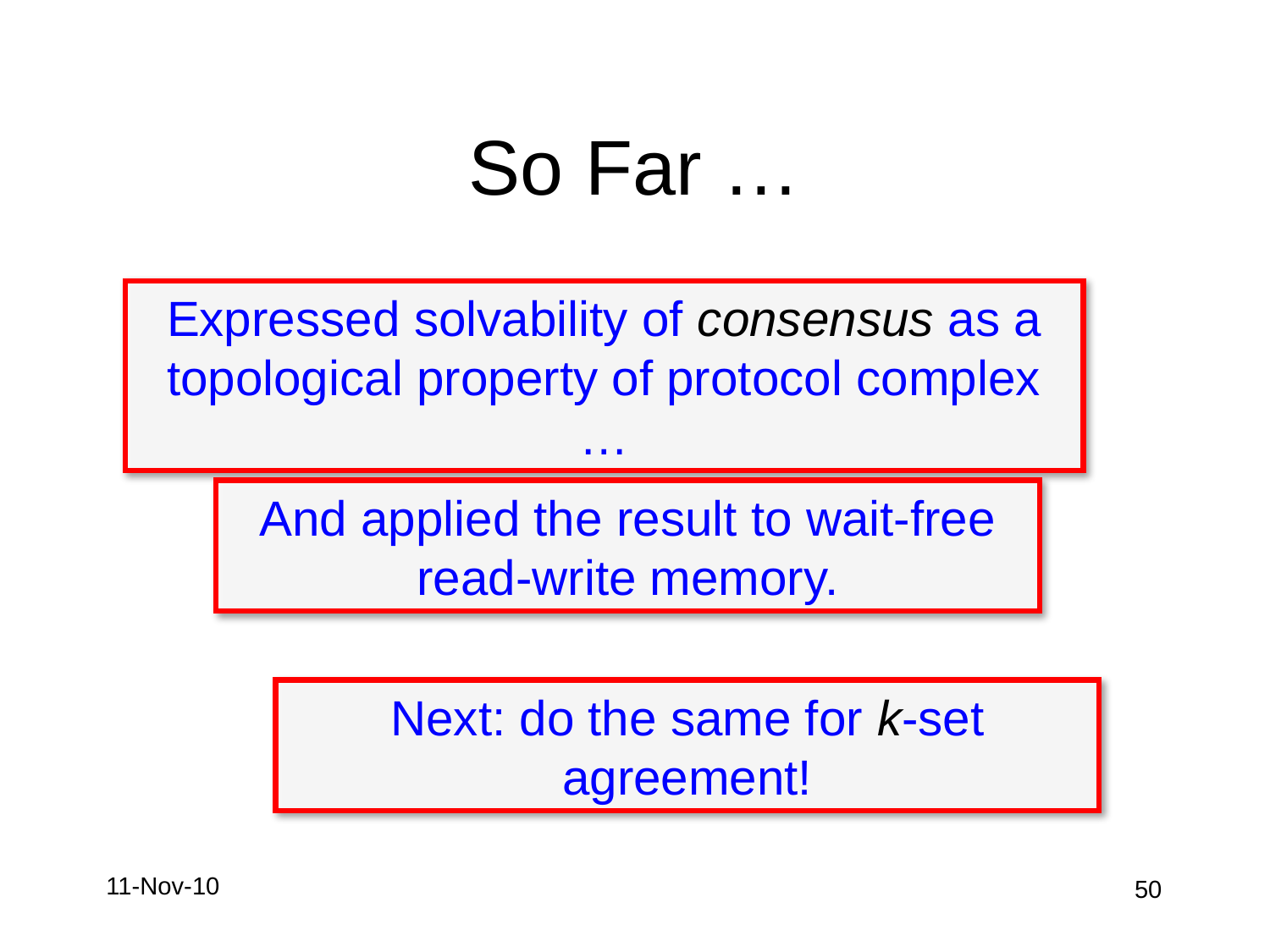

# So Far …
Expressed solvability of consensus as a topological property of protocol complex …
And applied the result to wait-free read-write memory.
Next: do the same for k-set agreement!
11-Nov-10
50